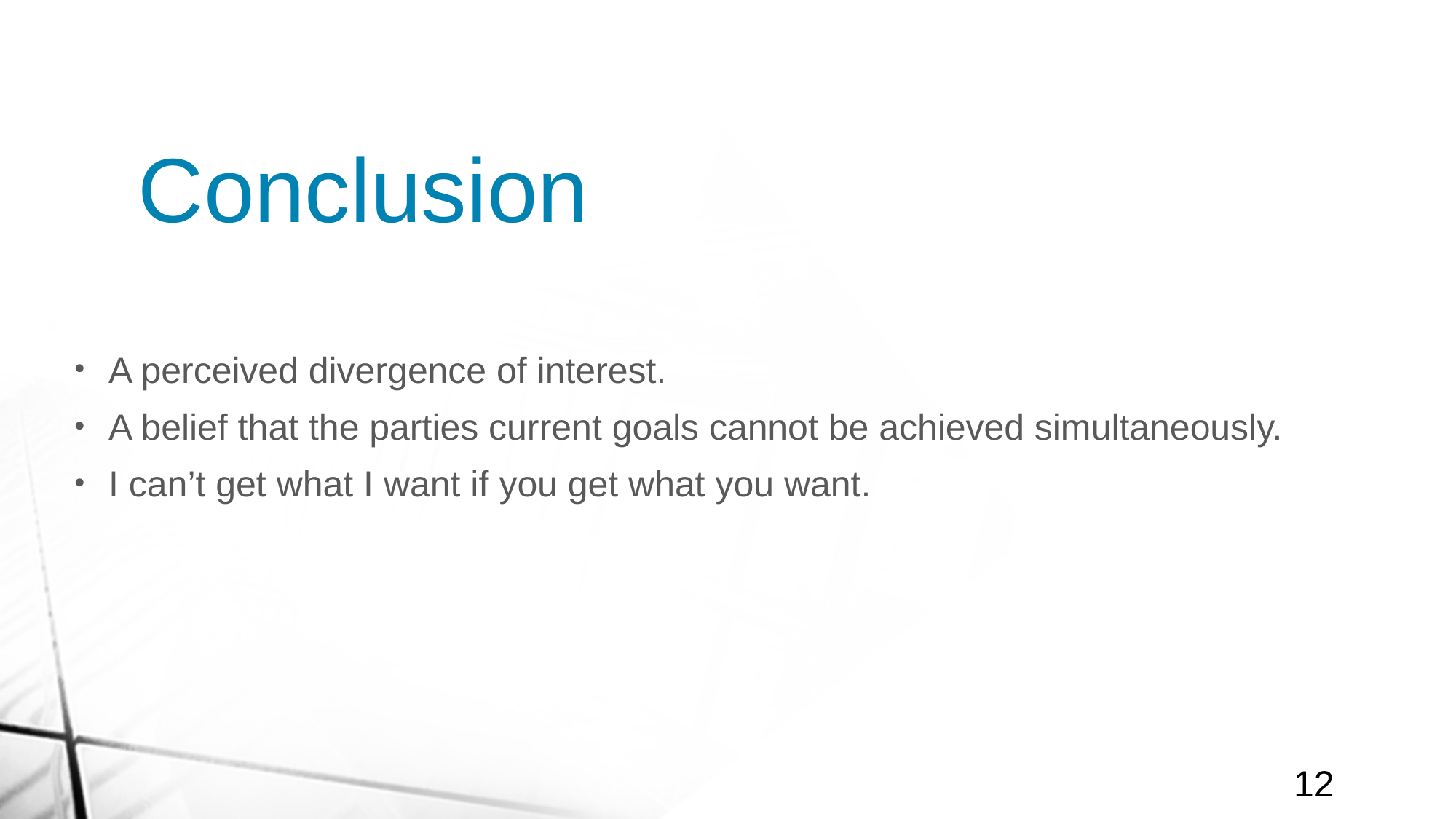

# Conclusion
A perceived divergence of interest.
A belief that the parties current goals cannot be achieved simultaneously.
I can’t get what I want if you get what you want.

12